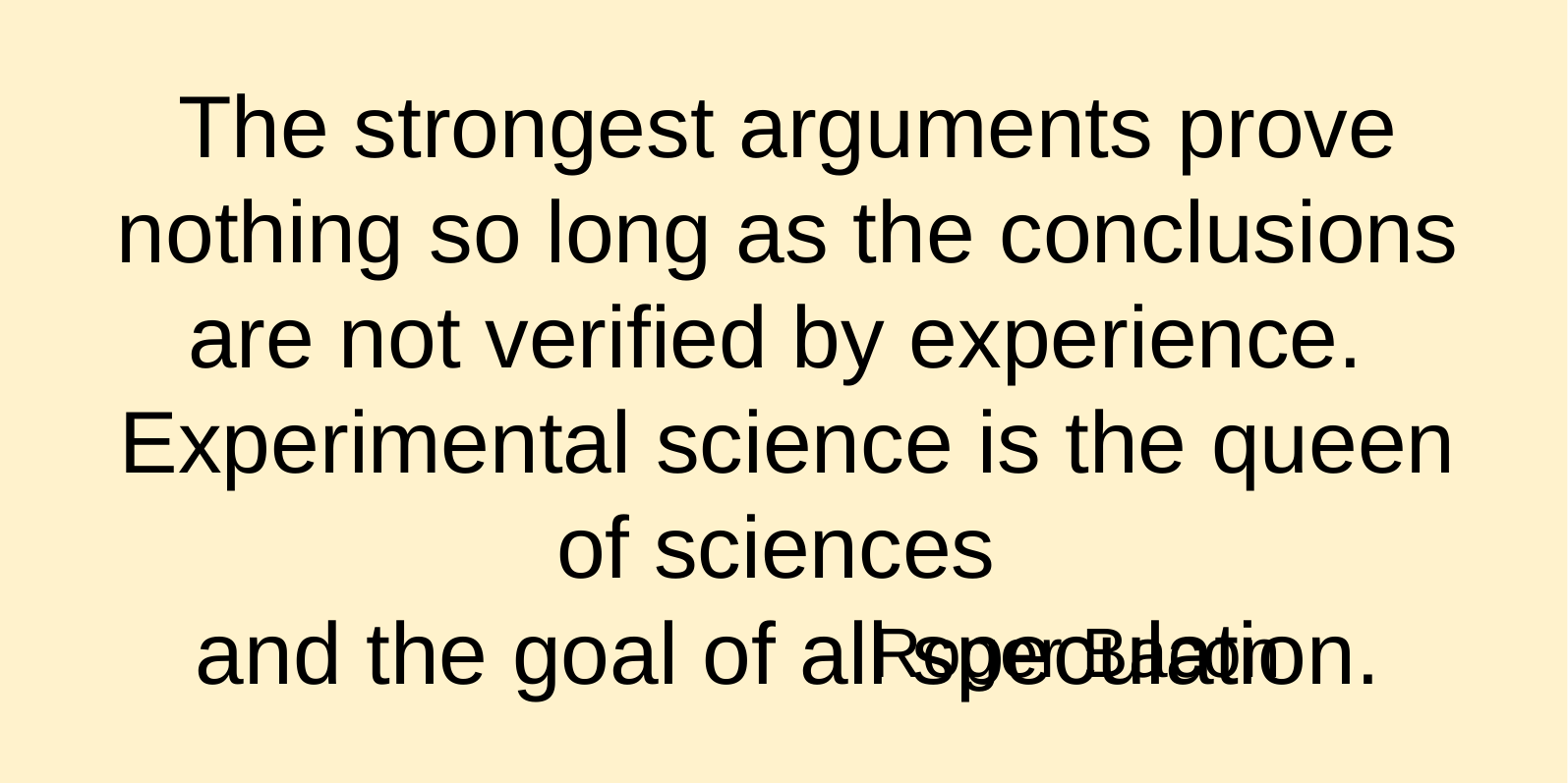

The strongest arguments prove nothing so long as the conclusions are not verified by experience.
Experimental science is the queen of sciences
and the goal of all speculation.
Roger Bacon